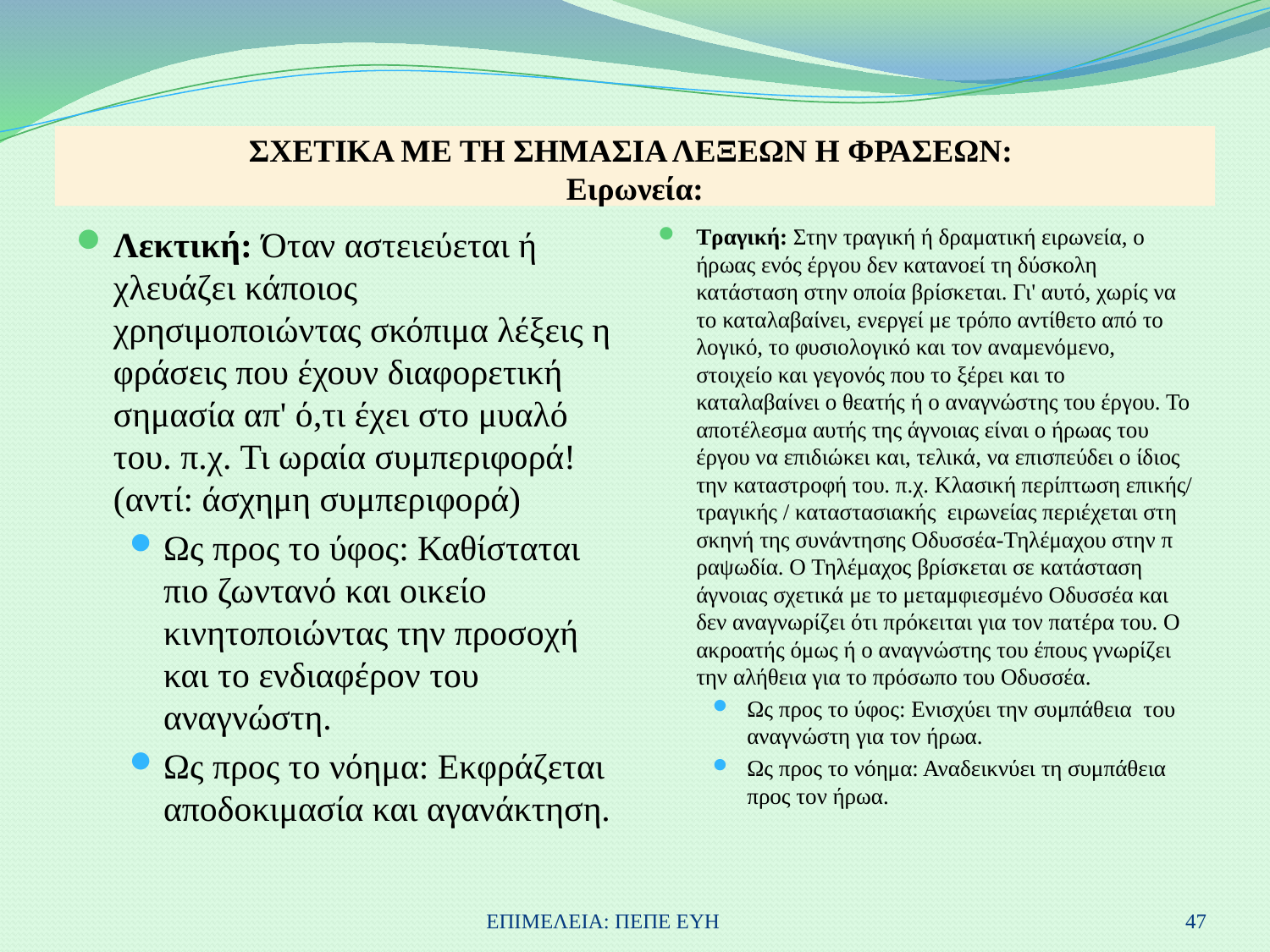

# ΣΧΕΤΙΚΑ ΜΕ ΤΗ ΣΗΜΑΣΙΑ ΛΕΞΕΩΝ Η ΦΡΑΣΕΩΝ: Ειρωνεία:
Λεκτική: Όταν αστειεύεται ή χλευάζει κάποιος χρησιμοποιώντας σκόπιμα λέξεις η φράσεις που έχουν διαφορετική σημασία απ' ό,τι έχει στο μυαλό του. π.χ. Τι ωραία συμπεριφορά! (αντί: άσχημη συμπεριφορά)
Ως προς το ύφος: Καθίσταται πιο ζωντανό και οικείο κινητοποιώντας την προσοχή και το ενδιαφέρον του αναγνώστη.
Ως προς το νόημα: Εκφράζεται αποδοκιμασία και αγανάκτηση.

Τραγική: Στην τραγική ή δραματική ειρωνεία, ο ήρωας ενός έργου δεν κατανοεί τη δύσκολη κατάσταση στην οποία βρίσκεται. Γι' αυτό, χωρίς να το καταλαβαίνει, ενεργεί με τρόπο αντίθετο από το λογικό, το φυσιολογικό και τον αναμενόμενο, στοιχείο και γεγονός που το ξέρει και το καταλαβαίνει ο θεατής ή ο αναγνώστης του έργου. Το αποτέλεσμα αυτής της άγνοιας είναι ο ήρωας του έργου να επιδιώκει και, τελικά, να επισπεύδει ο ίδιος την καταστροφή του. π.χ. Κλασική περίπτωση επικής/ τραγικής / καταστασιακής  ειρωνείας περιέχεται στη σκηνή της συνάντησης Οδυσσέα-Τηλέμαχου στην π ραψωδία. Ο Τηλέμαχος βρίσκεται σε κατάσταση άγνοιας σχετικά με το μεταμφιεσμένο Οδυσσέα και δεν αναγνωρίζει ότι πρόκειται για τον πατέρα του. Ο ακροατής όμως ή ο αναγνώστης του έπους γνωρίζει την αλήθεια για το πρόσωπο του Οδυσσέα.
Ως προς το ύφος: Ενισχύει την συμπάθεια  του αναγνώστη για τον ήρωα.
Ως προς το νόημα: Αναδεικνύει τη συμπάθεια προς τον ήρωα.

ΕΠΙΜΕΛΕΙΑ: ΠΕΠΕ ΕΥΗ
47